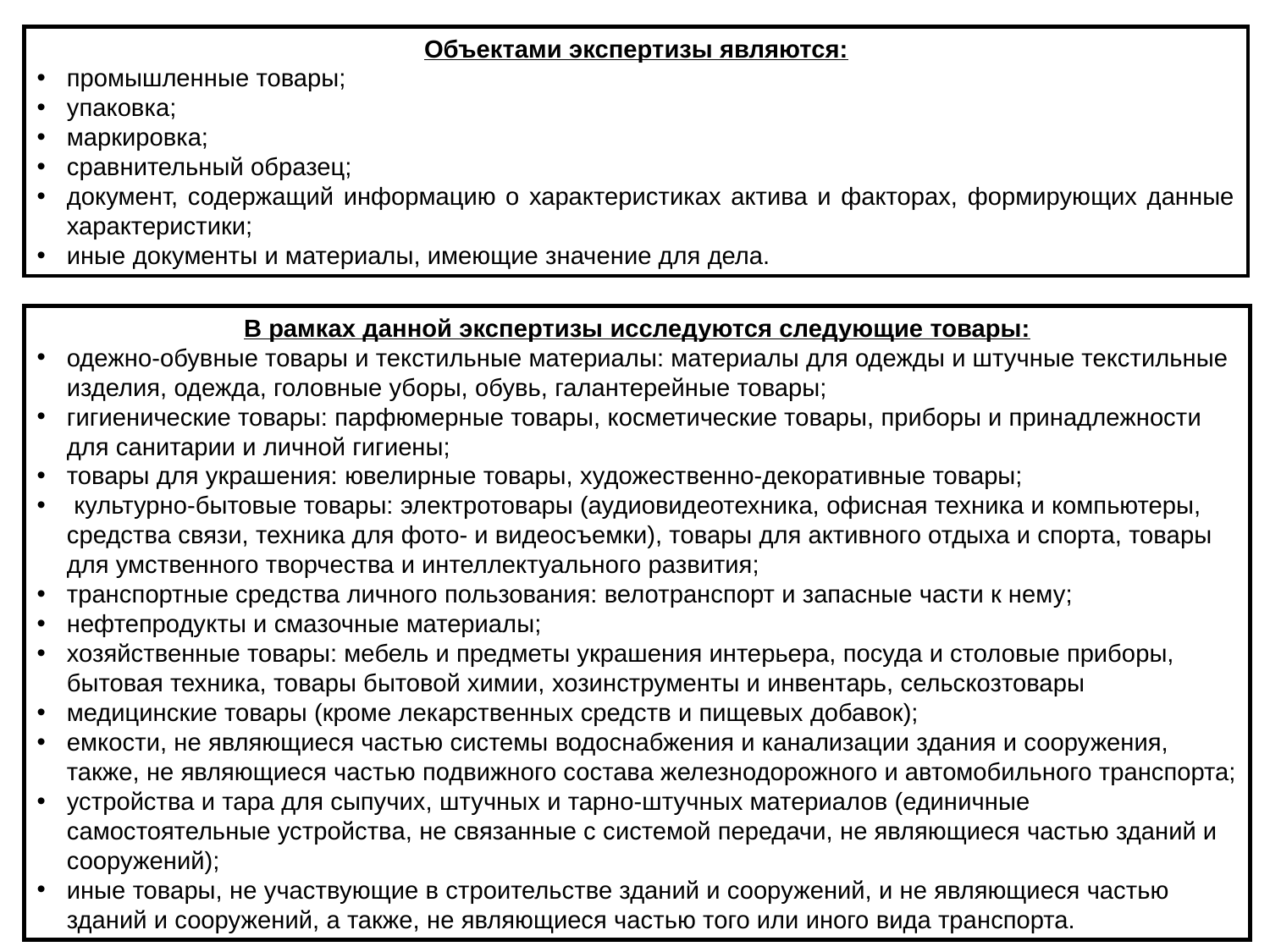

Объектами экспертизы являются:
промышленные товары;
упаковка;
маркировка;
сравнительный образец;
документ, содержащий информацию о характеристиках актива и факторах, формирующих данные характеристики;
иные документы и материалы, имеющие значение для дела.
В рамках данной экспертизы исследуются следующие товары:
одежно-обувные товары и текстильные материалы: материалы для одежды и штучные текстильные изделия, одежда, головные уборы, обувь, галантерейные товары;
гигиенические товары: парфюмерные товары, косметические товары, приборы и принадлежности для санитарии и личной гигиены;
товары для украшения: ювелирные товары, художественно-декоративные товары;
 культурно-бытовые товары: электротовары (аудиовидеотехника, офисная техника и компьютеры, средства связи, техника для фото- и видеосъемки), товары для активного отдыха и спорта, товары для умственного творчества и интеллектуального развития;
транспортные средства личного пользования: велотранспорт и запасные части к нему;
нефтепродукты и смазочные материалы;
хозяйственные товары: мебель и предметы украшения интерьера, посуда и столовые приборы, бытовая техника, товары бытовой химии, хозинструменты и инвентарь, сельскозтовары
медицинские товары (кроме лекарственных средств и пищевых добавок);
емкости, не являющиеся частью системы водоснабжения и канализации здания и сооружения, также, не являющиеся частью подвижного состава железнодорожного и автомобильного транспорта;
устройства и тара для сыпучих, штучных и тарно-штучных материалов (единичные самостоятельные устройства, не связанные с системой передачи, не являющиеся частью зданий и сооружений);
иные товары, не участвующие в строительстве зданий и сооружений, и не являющиеся частью зданий и сооружений, а также, не являющиеся частью того или иного вида транспорта.